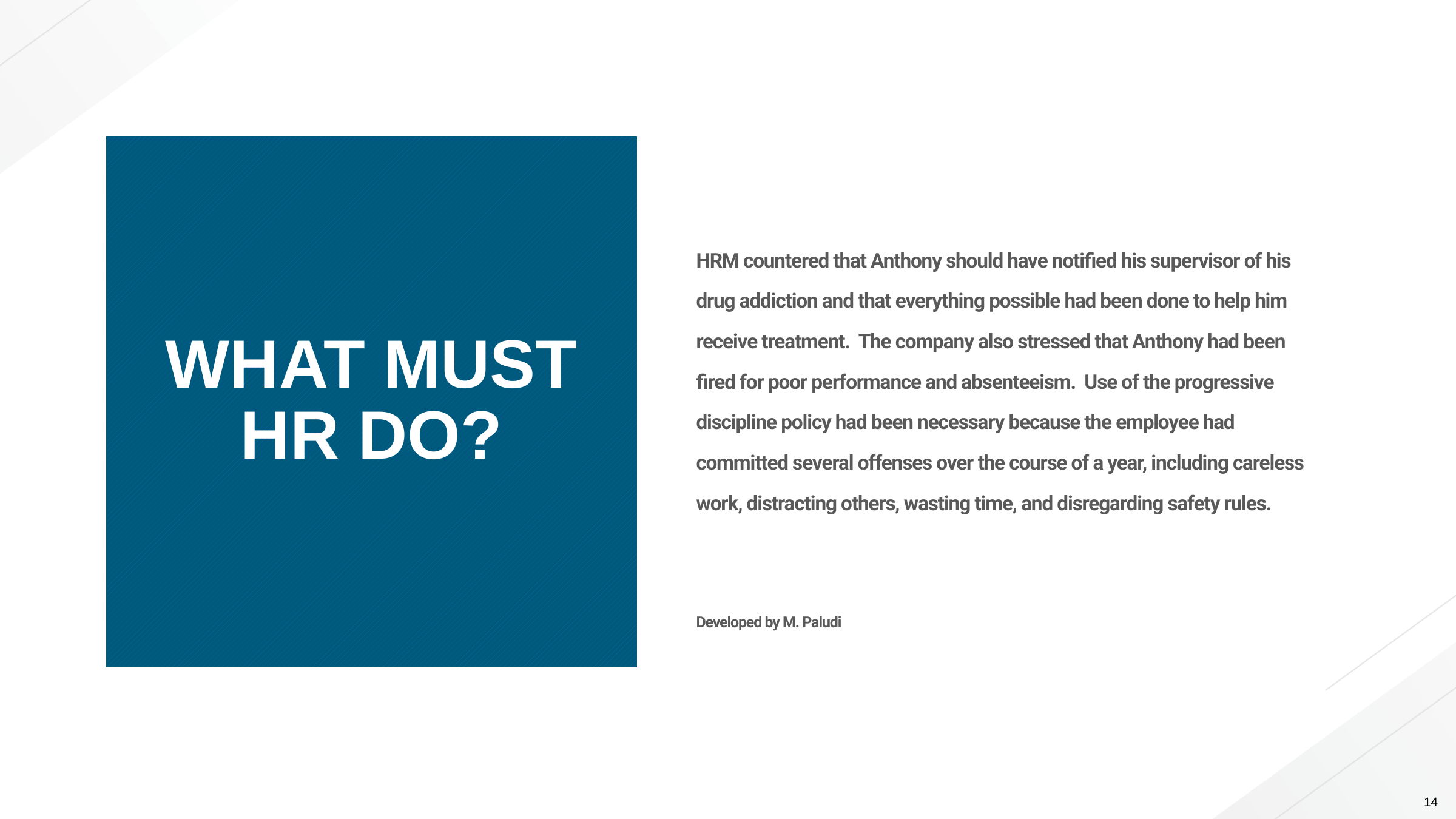

# WHAT MUST HR DO?

HRM countered that Anthony should have notified his supervisor of his drug addiction and that everything possible had been done to help him receive treatment.  The company also stressed that Anthony had been fired for poor performance and absenteeism.  Use of the progressive discipline policy had been necessary because the employee had committed several offenses over the course of a year, including careless work, distracting others, wasting time, and disregarding safety rules.

Developed by M. Paludi

14